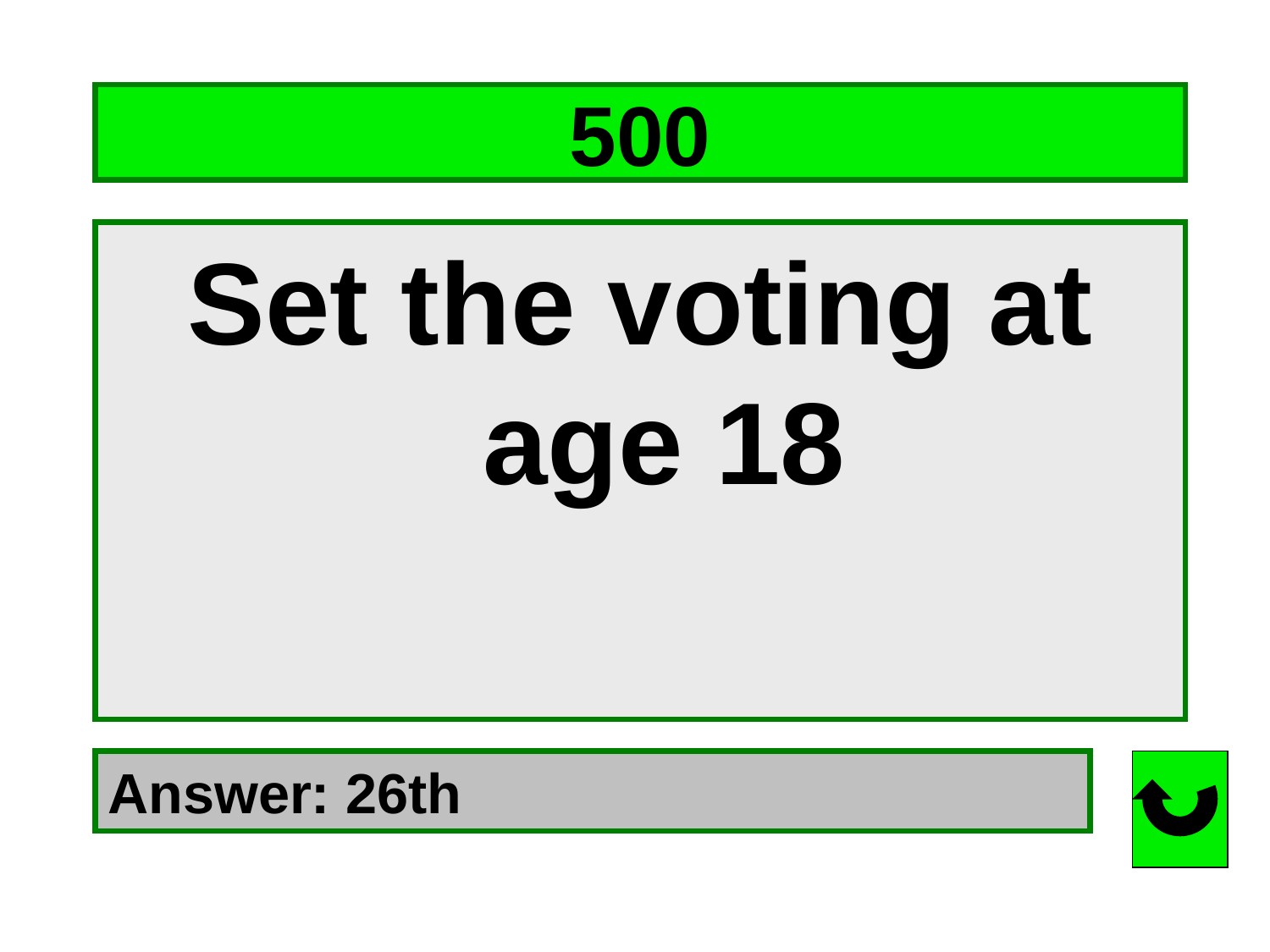

# 500
Set the voting at age 18
Answer: 26th